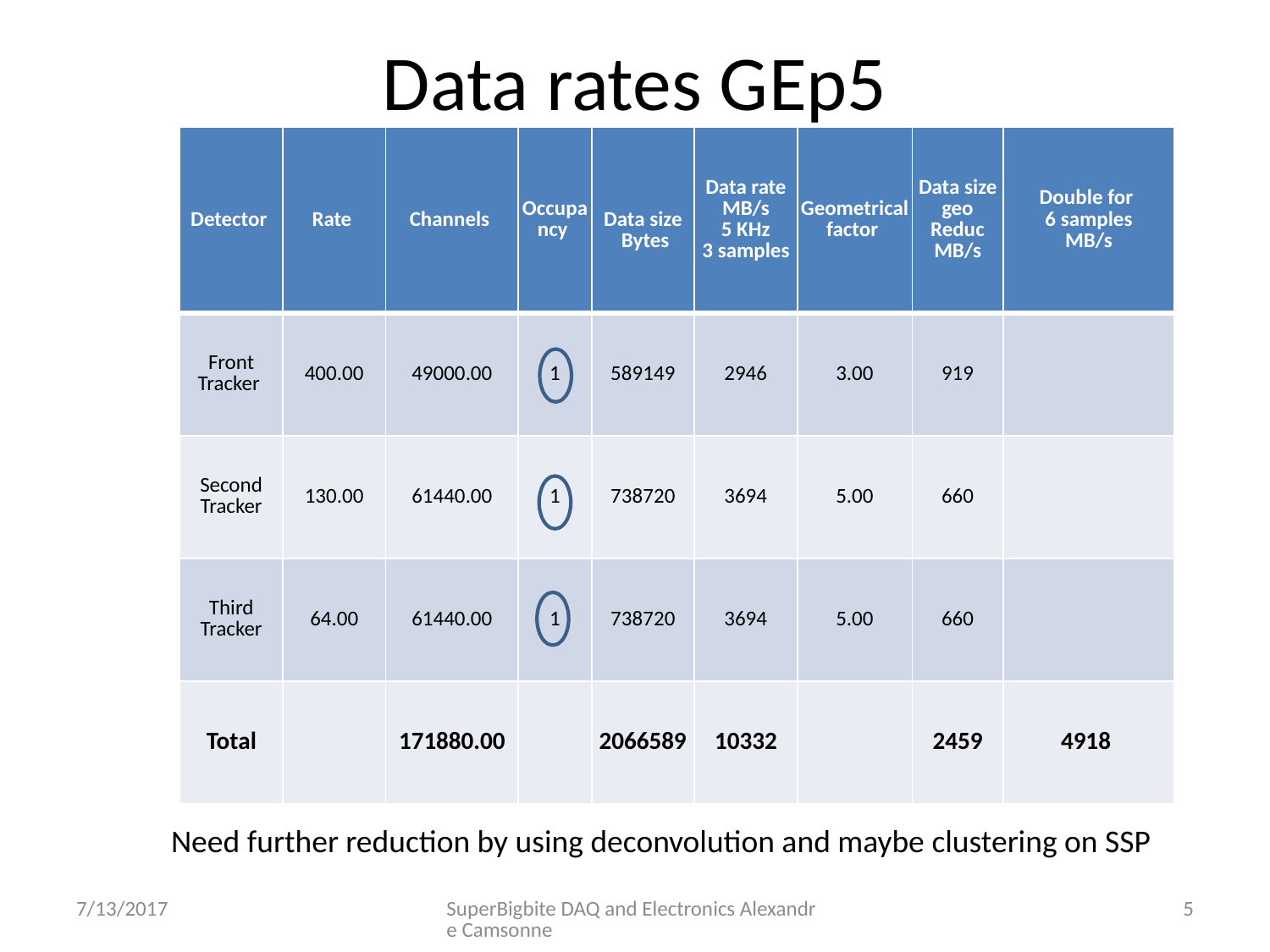

# Data rates GEp5
| Detector | Rate | Channels | Occupancy | Data size  Bytes | Data rate MB/s 5 KHz 3 samples | Geometrical factor | Data size geo Reduc MB/s | Double for 6 samples MB/s |
| --- | --- | --- | --- | --- | --- | --- | --- | --- |
| Front Tracker | 400.00 | 49000.00 | 1 | 589149 | 2946 | 3.00 | 919 |  |
| Second Tracker | 130.00 | 61440.00 | 1 | 738720 | 3694 | 5.00 | 660 |  |
| Third Tracker | 64.00 | 61440.00 | 1 | 738720 | 3694 | 5.00 | 660 |  |
| Total |  | 171880.00 |  | 2066589 | 10332 |  | 2459 | 4918 |

Need further reduction by using deconvolution and maybe clustering on SSP
7/13/2017
SuperBigbite DAQ and Electronics Alexandre Camsonne
5